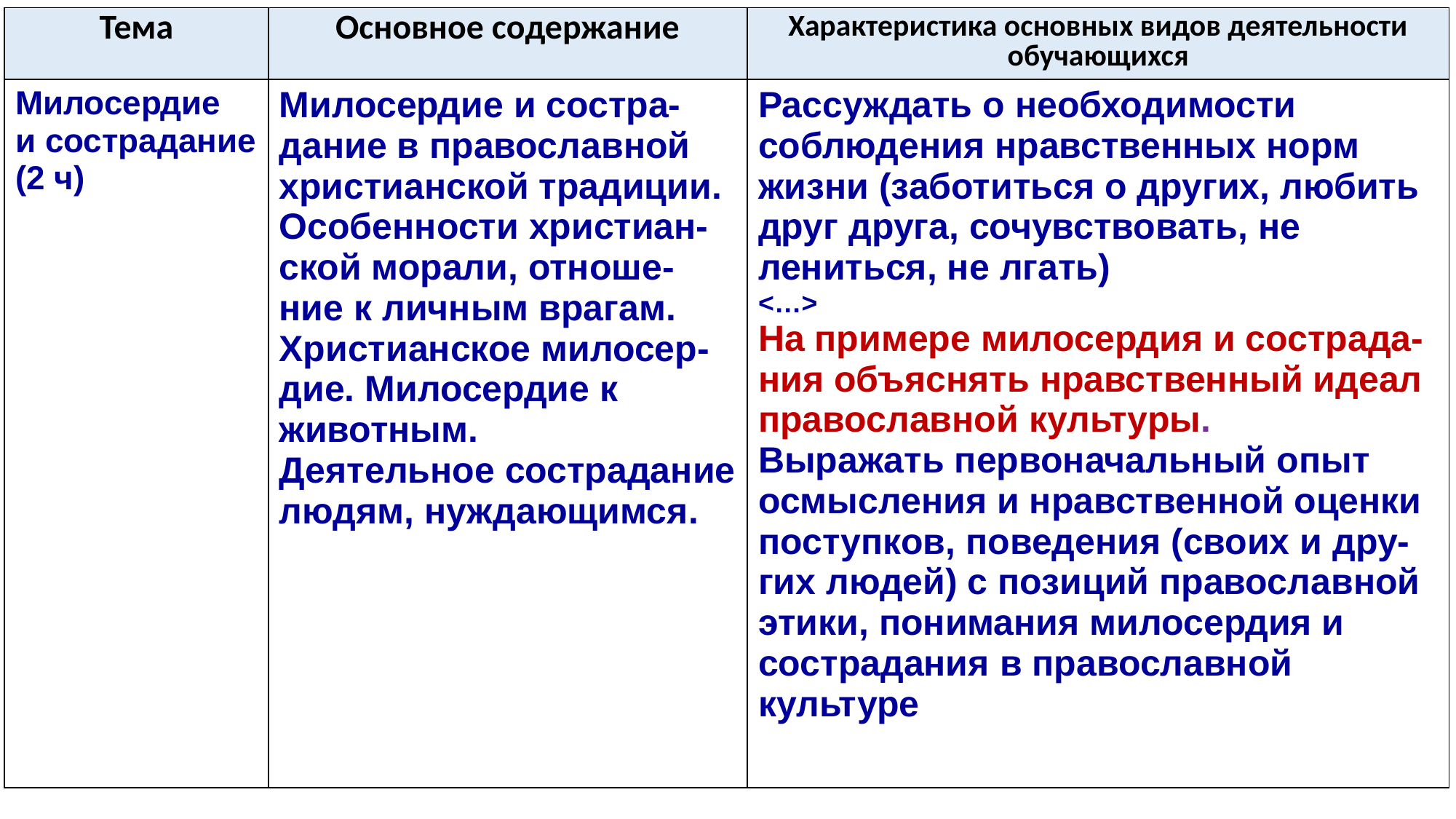

| Тема | Основное содержание | Характеристика основных видов деятельности обучающихся |
| --- | --- | --- |
| Милосердие и сострадание (2 ч) | Милосердие и состра-дание в православной христианской традиции. Особенности христиан-ской морали, отноше-ние к личным врагам. Христианское милосер-дие. Милосердие к животным. Деятельное сострадание людям, нуждающимся. | Рассуждать о необходимости соблюдения нравственных норм жизни (заботиться о других, любить друг друга, сочувствовать, не лениться, не лгать) <…> На примере милосердия и сострада-ния объяснять нравственный идеал православной культуры. Выражать первоначальный опыт осмысления и нравственной оценки поступков, поведения (своих и дру-гих людей) с позиций православной этики, понимания милосердия и сострадания в православной культуре |